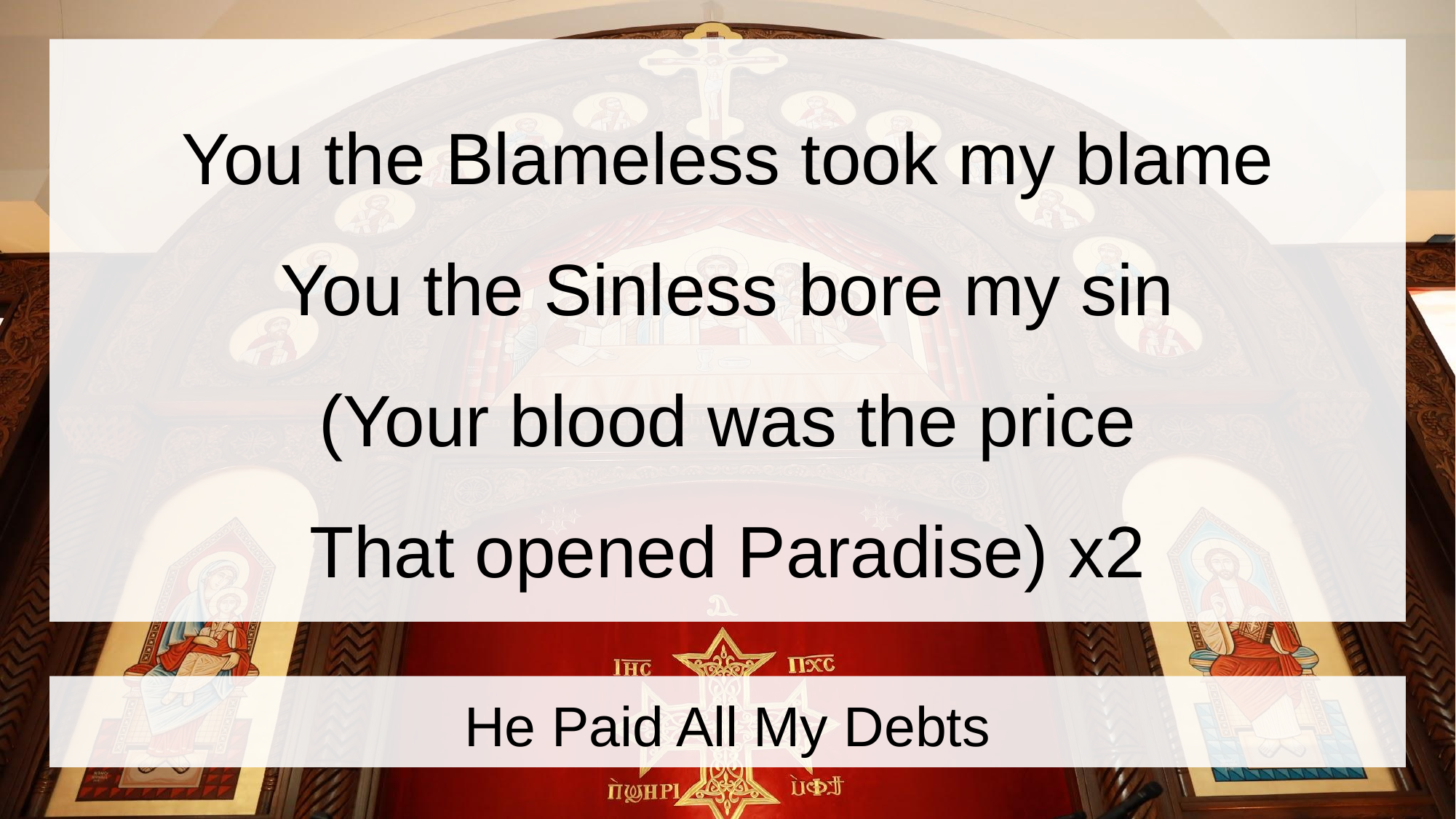

You the Blameless took my blame
You the Sinless bore my sin
(Your blood was the price
That opened Paradise) x2
# He Paid All My Debts